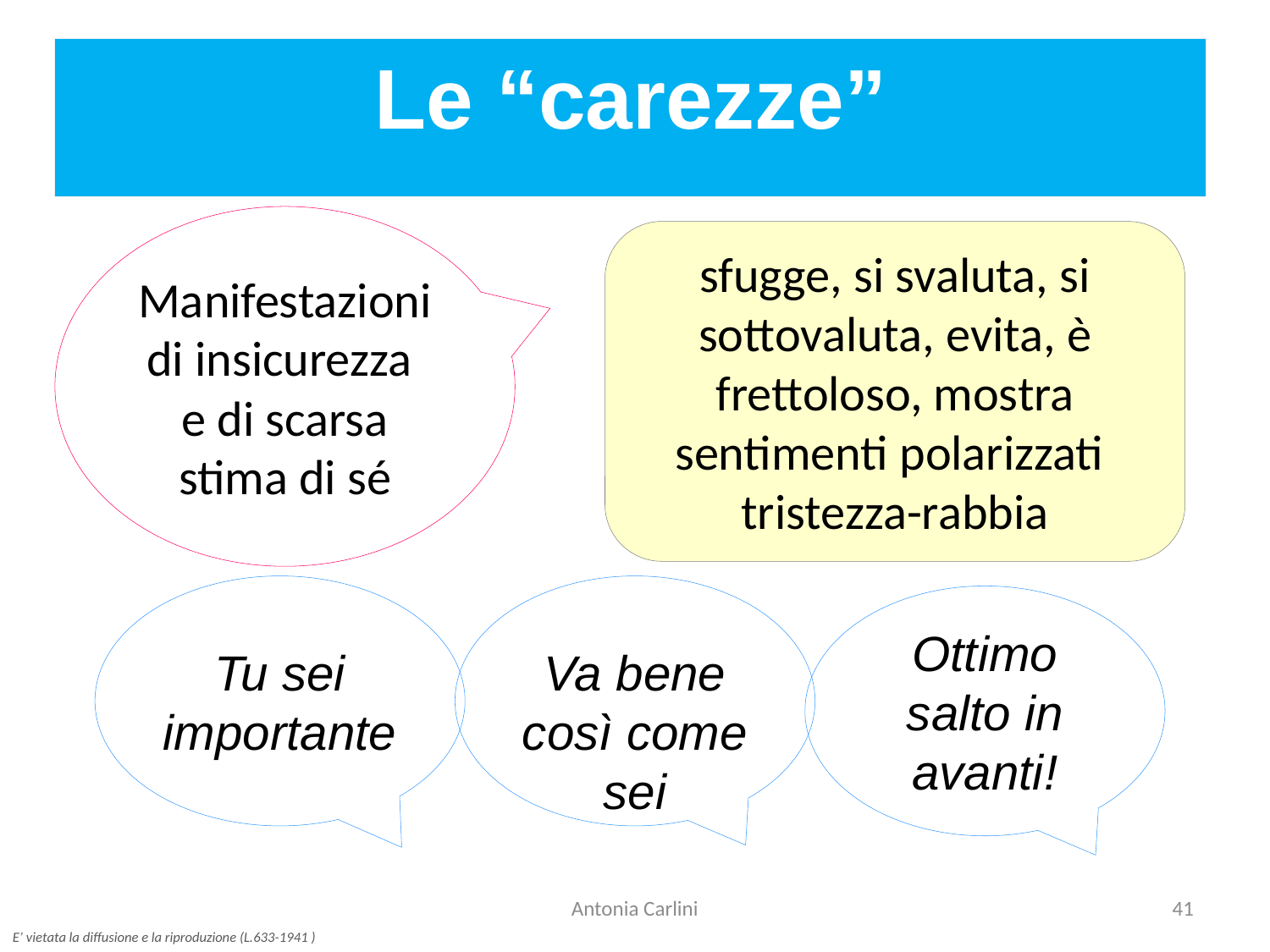

Le “carezze”

Manifestazionidi insicurezza
e di scarsa stima di sé

sfugge, si svaluta, si sottovaluta, evita, è frettoloso, mostra sentimenti polarizzati  tristezza-rabbia

Tu sei importante

Va bene così come sei
Ottimo salto in avanti!
Antonia Carlini
41
E’ vietata la diffusione e la riproduzione (L.633-1941 )